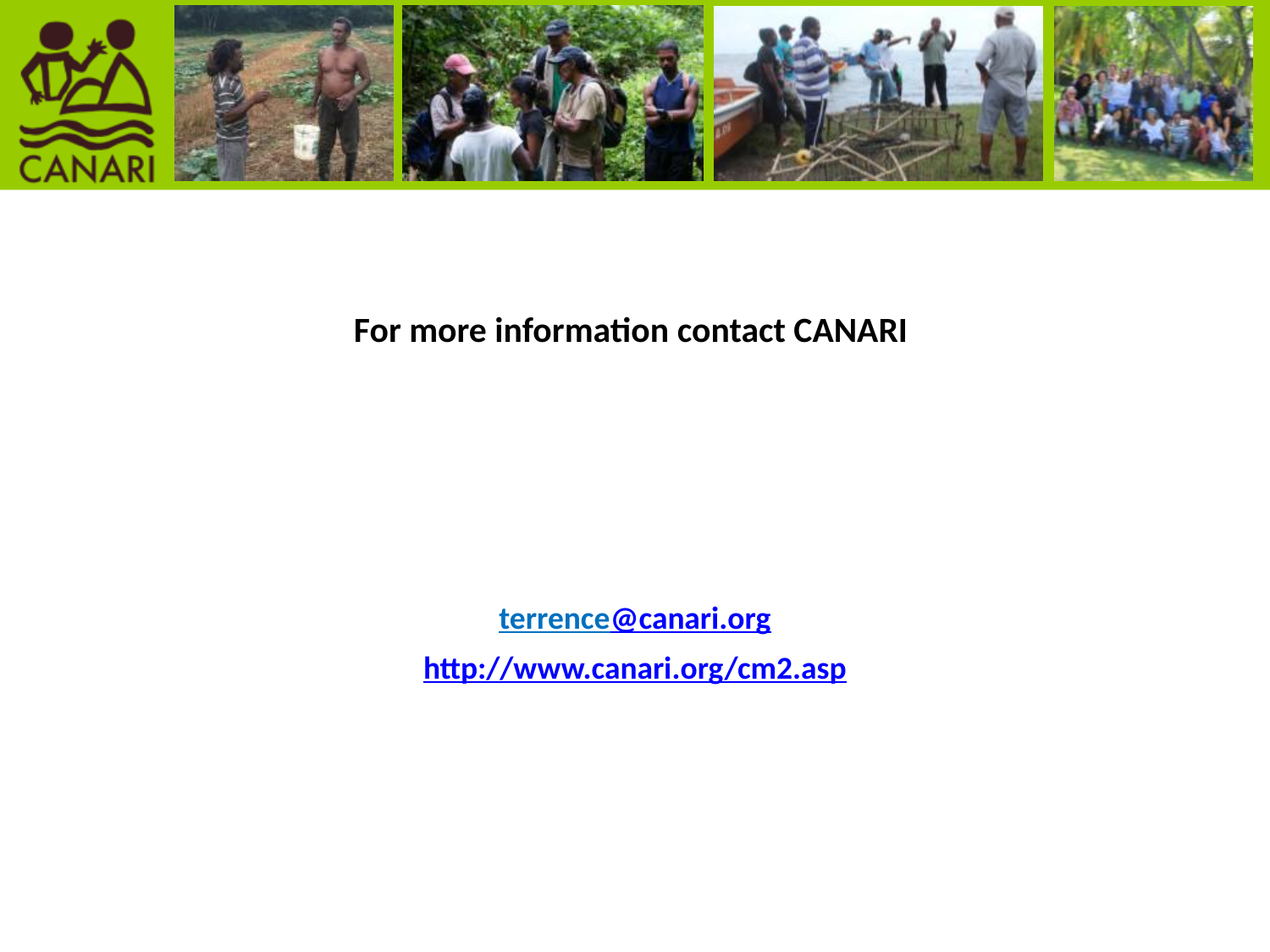

# For more information contact CANARI
terrence@canari.org
http://www.canari.org/cm2.asp